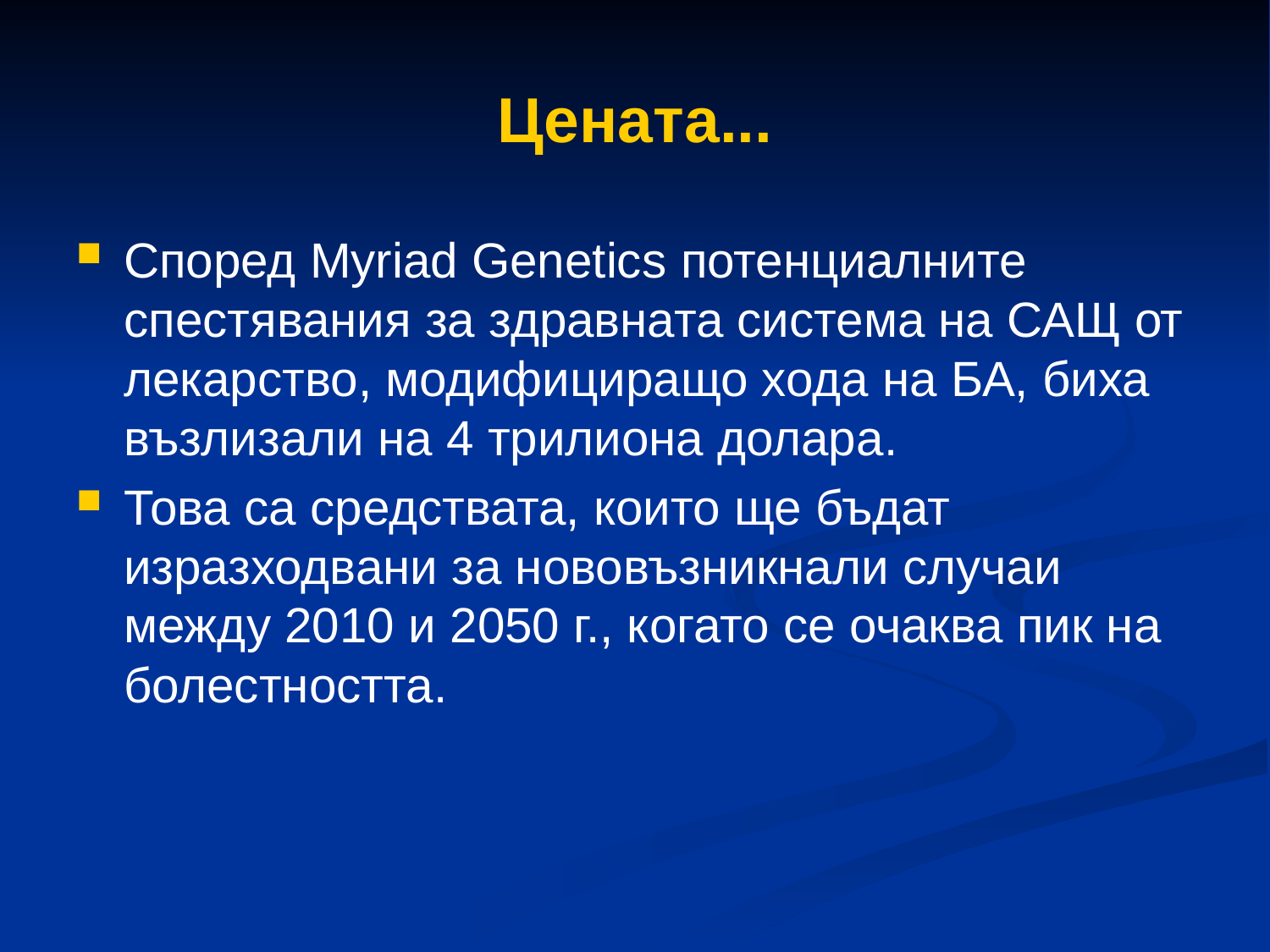

# Цената...
Според Myriad Genetics потенциалните спестявания за здравната система на САЩ от лекарство, модифициращо хода на БА, биха възлизали на 4 трилиона долара.
Това са средствата, които ще бъдат изразходвани за нововъзникнали случаи между 2010 и 2050 г., когато се очаква пик на болестността.